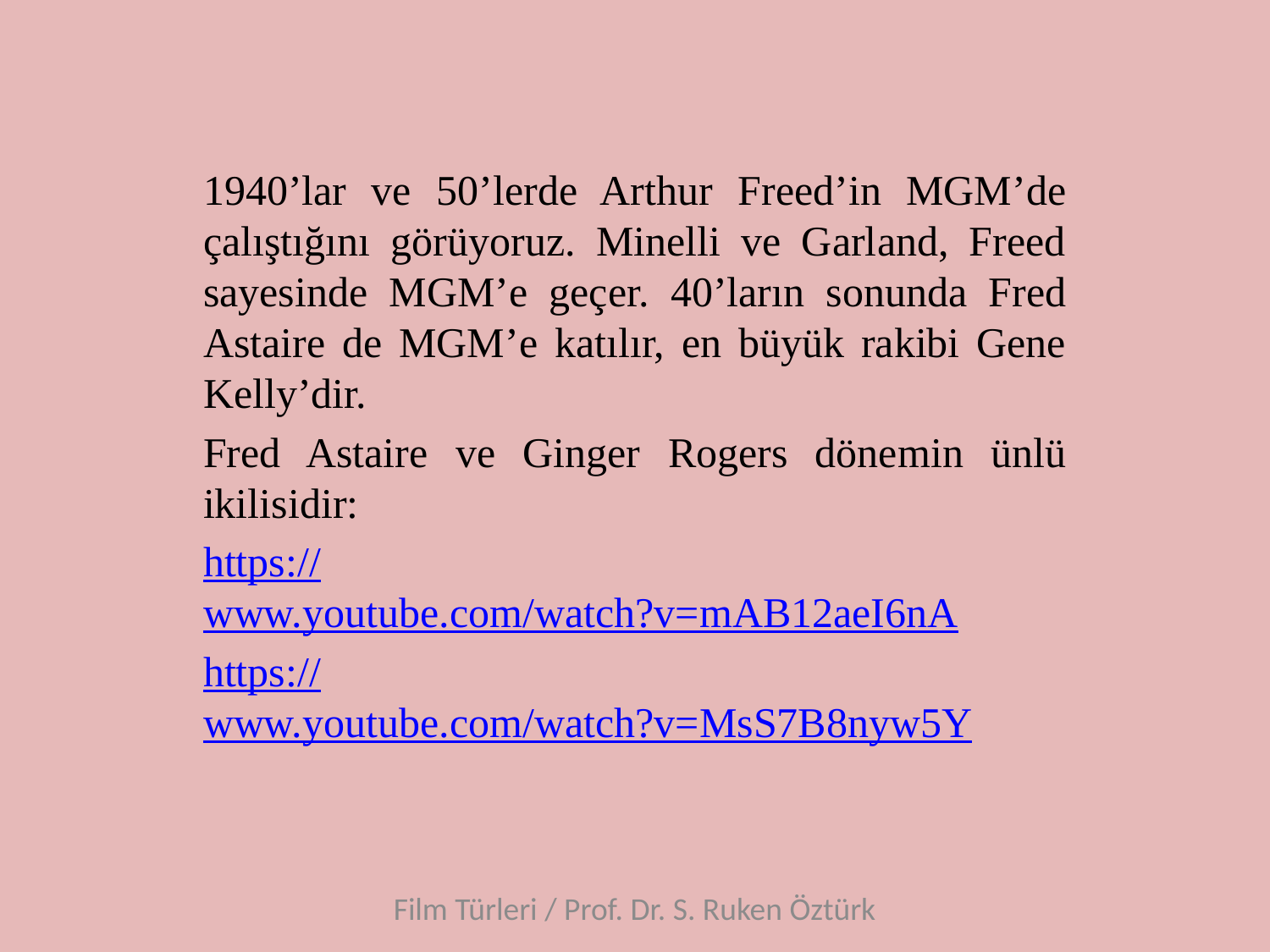

#
1940’lar ve 50’lerde Arthur Freed’in MGM’de çalıştığını görüyoruz. Minelli ve Garland, Freed sayesinde MGM’e geçer. 40’ların sonunda Fred Astaire de MGM’e katılır, en büyük rakibi Gene Kelly’dir.
Fred Astaire ve Ginger Rogers dönemin ünlü ikilisidir:
https://www.youtube.com/watch?v=mAB12aeI6nA
https://www.youtube.com/watch?v=MsS7B8nyw5Y

Film Türleri / Prof. Dr. S. Ruken Öztürk